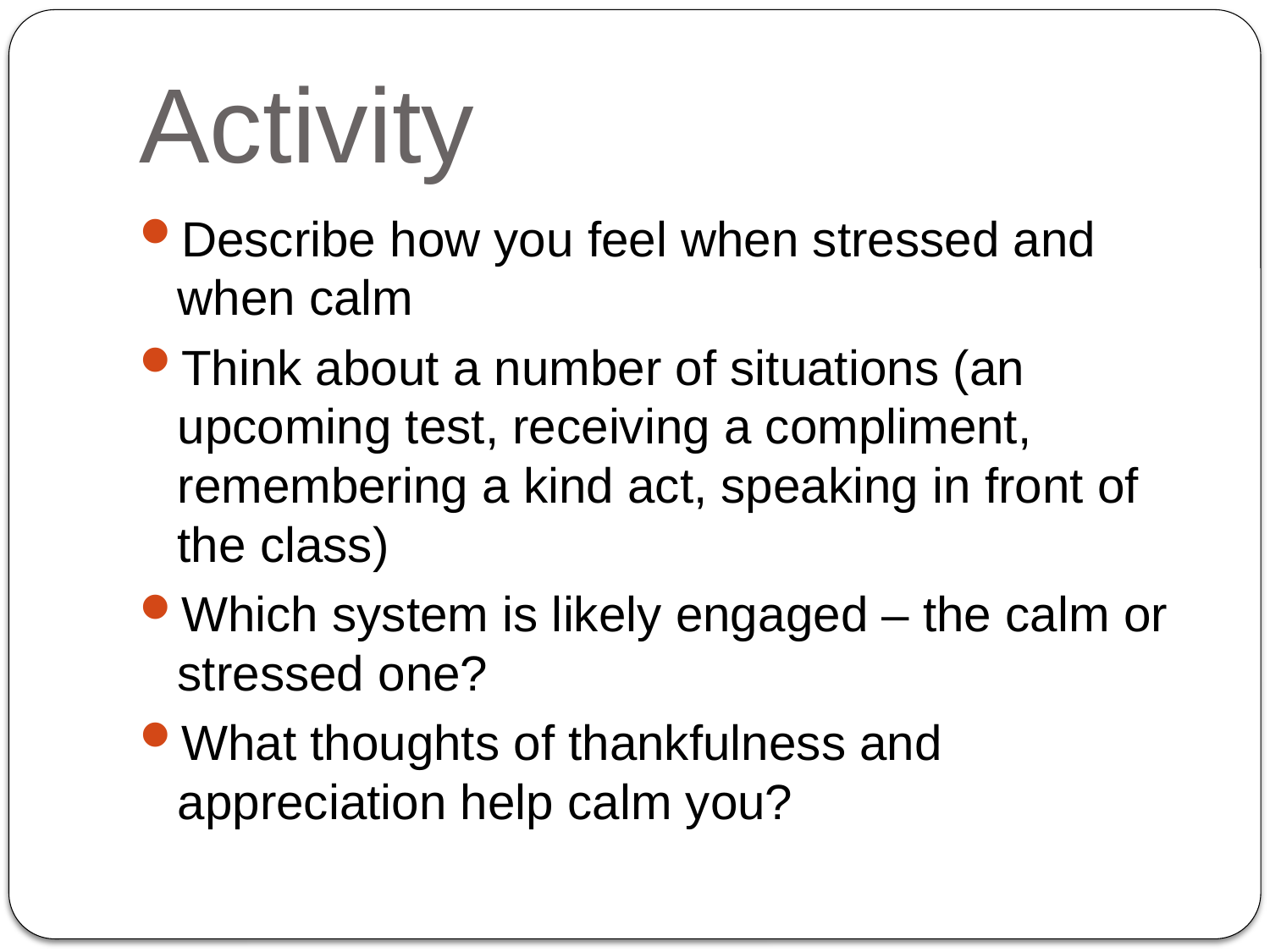

# Activity
Describe how you feel when stressed and when calm
Think about a number of situations (an upcoming test, receiving a compliment, remembering a kind act, speaking in front of the class)
Which system is likely engaged – the calm or stressed one?
What thoughts of thankfulness and appreciation help calm you?